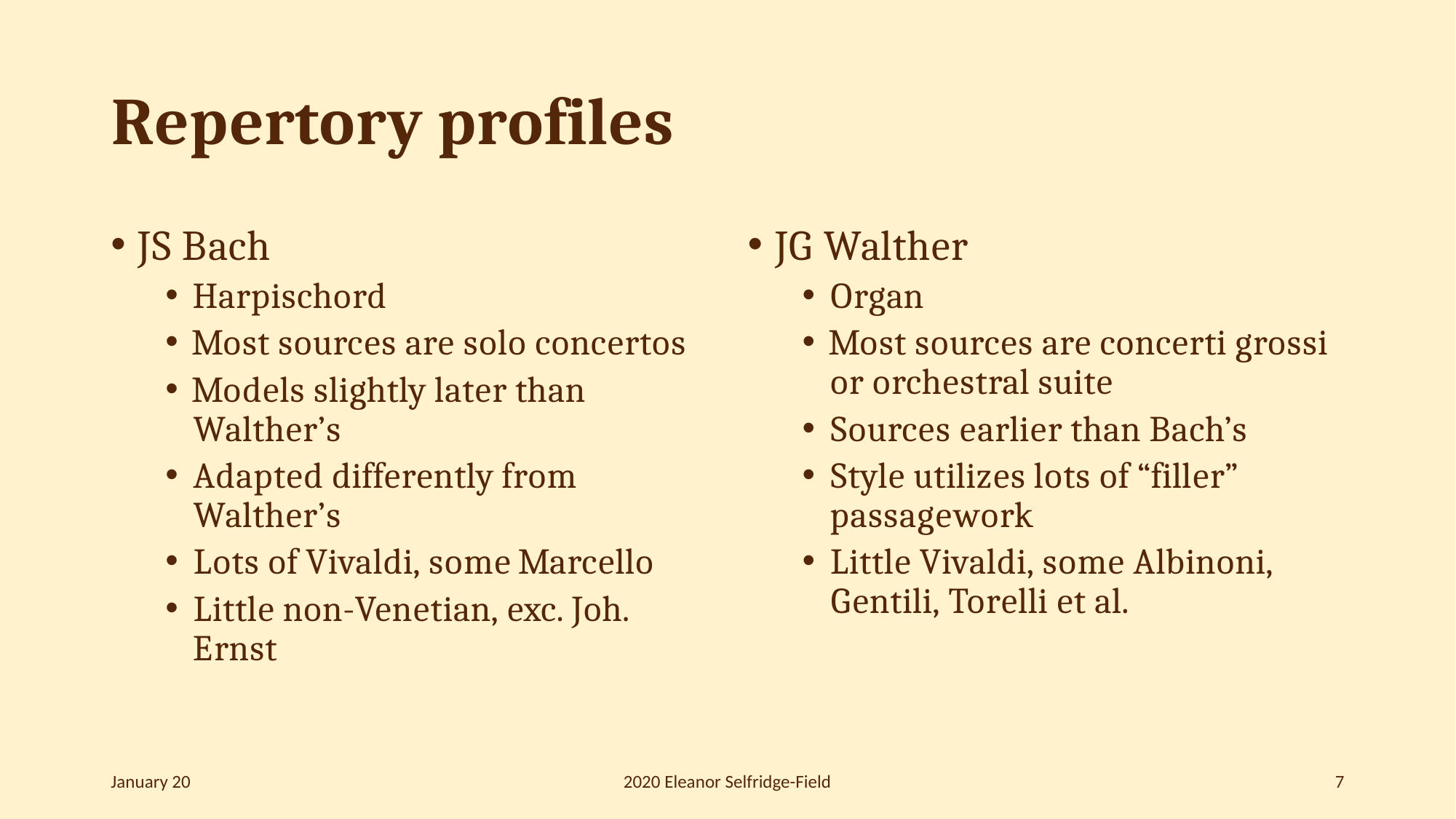

# Repertory profiles
JS Bach
Harpischord
Most sources are solo concertos
Models slightly later than Walther’s
Adapted differently from Walther’s
Lots of Vivaldi, some Marcello
Little non-Venetian, exc. Joh. Ernst

JG Walther
Organ
Most sources are concerti grossi or orchestral suite
Sources earlier than Bach’s
Style utilizes lots of “filler” passagework
Little Vivaldi, some Albinoni, Gentili, Torelli et al.
January 20
2020 Eleanor Selfridge-Field
7